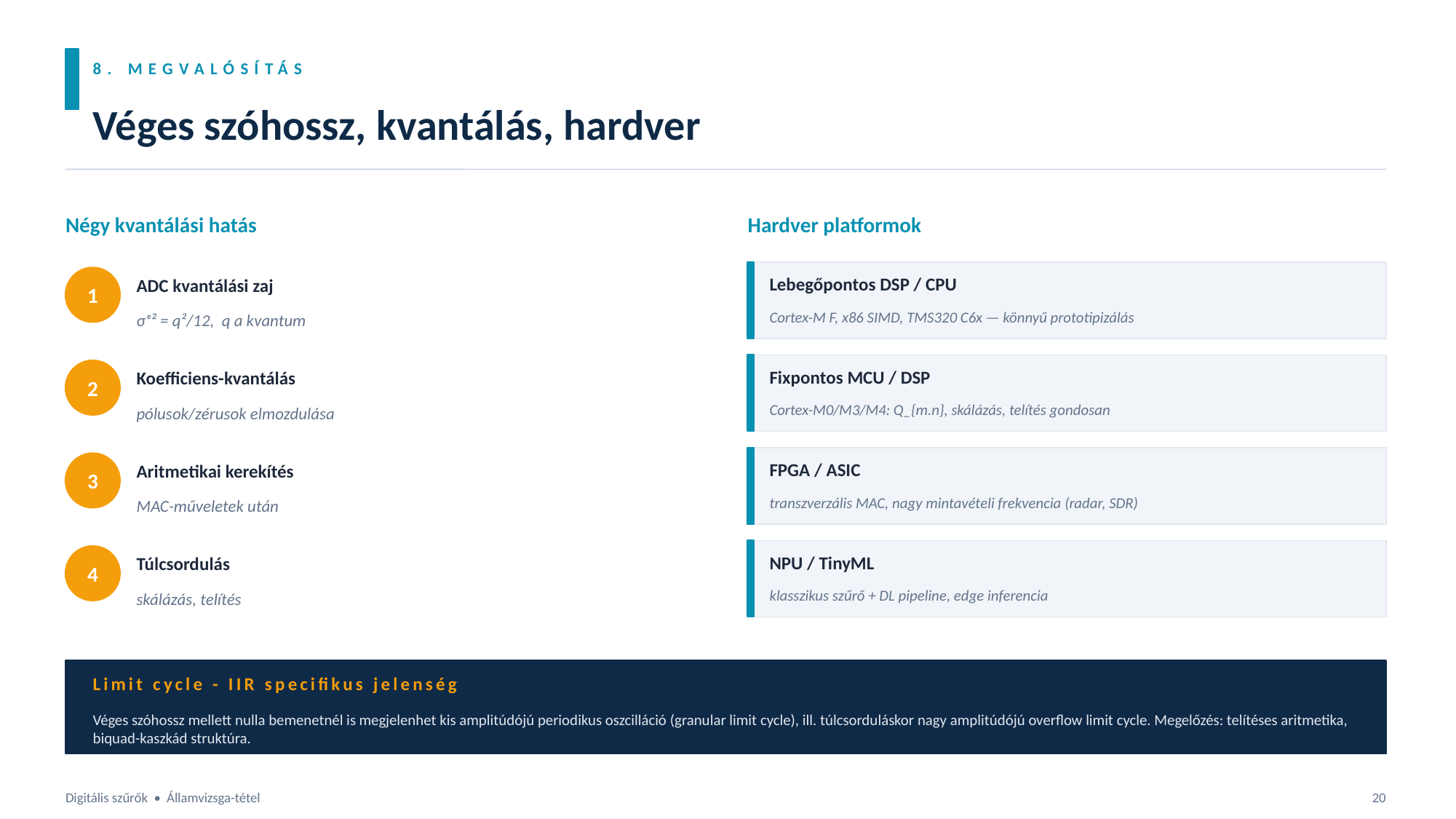

8. MEGVALÓSÍTÁS
Véges szóhossz, kvantálás, hardver

Négy kvantálási hatás
Hardver platformok

1
ADC kvantálási zaj
Lebegőpontos DSP / CPU
Cortex-M F, x86 SIMD, TMS320 C6x — könnyű prototipizálás
σₑ² = q²/12,  q a kvantum

2
Koefficiens-kvantálás
Fixpontos MCU / DSP
Cortex-M0/M3/M4: Q_{m.n}, skálázás, telítés gondosan
pólusok/zérusok elmozdulása

3
Aritmetikai kerekítés
FPGA / ASIC
transzverzális MAC, nagy mintavételi frekvencia (radar, SDR)
MAC-műveletek után

4
Túlcsordulás
NPU / TinyML
klasszikus szűrő + DL pipeline, edge inferencia
skálázás, telítés

Limit cycle - IIR specifikus jelenség
Véges szóhossz mellett nulla bemenetnél is megjelenhet kis amplitúdójú periodikus oszcilláció (granular limit cycle), ill. túlcsorduláskor nagy amplitúdójú overflow limit cycle. Megelőzés: telítéses aritmetika, biquad-kaszkád struktúra.
Digitális szűrők  •  Államvizsga-tétel
20